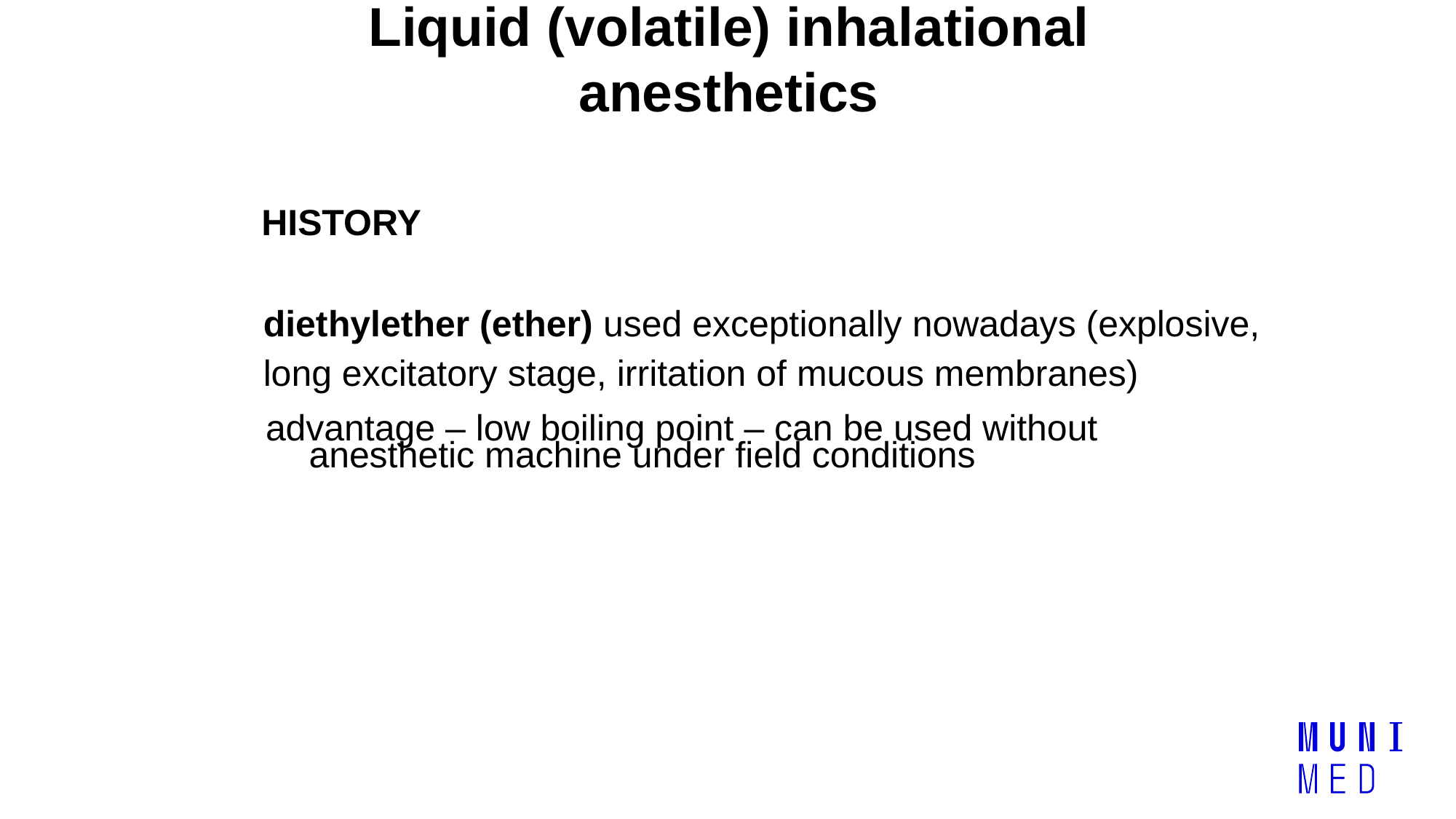

Liquid (volatile) inhalational anesthetics
      HISTORY

	diethylether (ether) used exceptionally nowadays (explosive, long excitatory stage, irritation of mucous membranes)

  advantage – low boiling point – can be used without anesthetic machine under field conditions